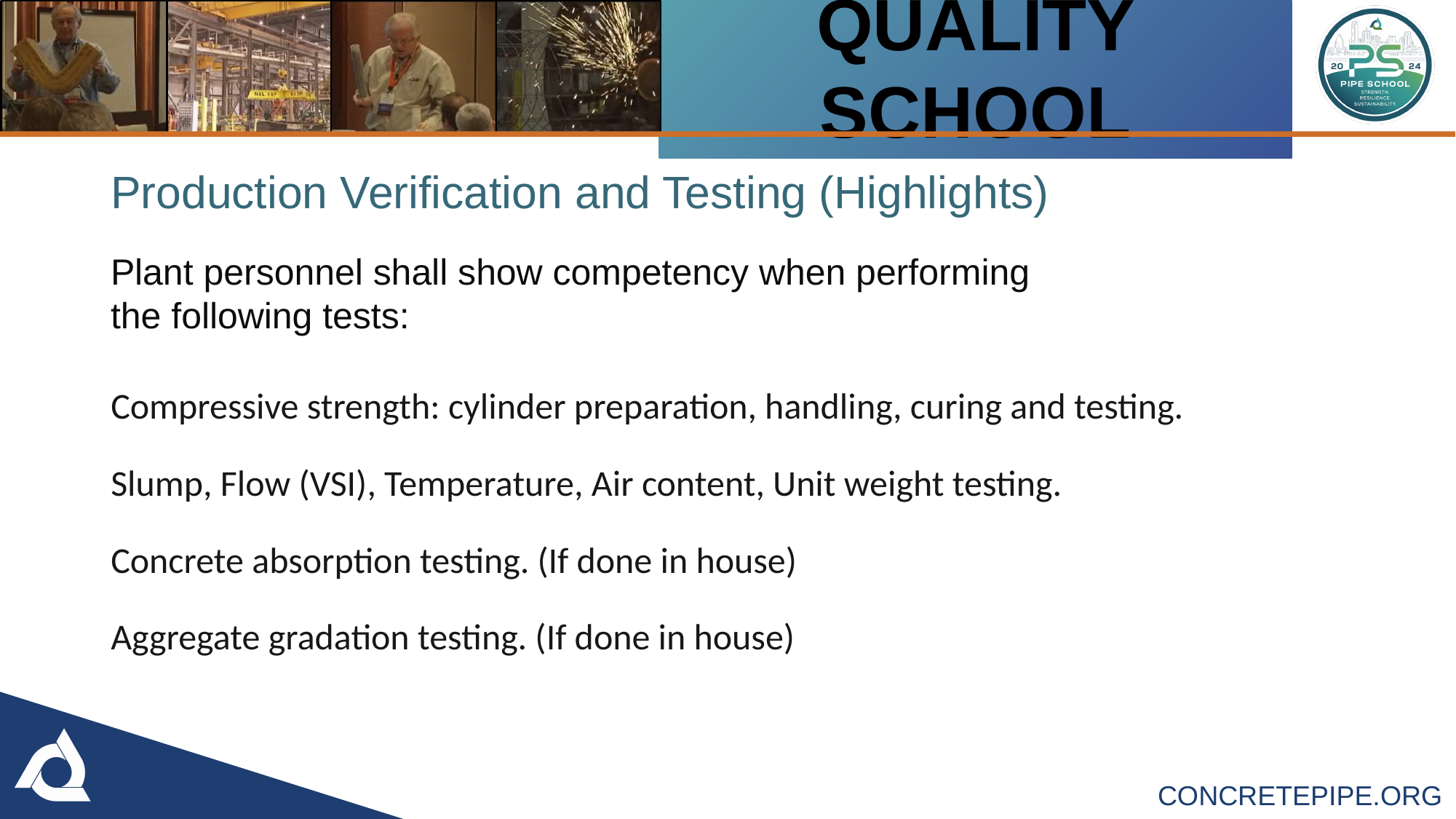

# Production Verification and Testing (Highlights)
Plant personnel shall show competency when performing the following tests:
Compressive strength: cylinder preparation, handling, curing and testing.
Slump, Flow (VSI), Temperature, Air content, Unit weight testing.
Concrete absorption testing. (If done in house)
Aggregate gradation testing. (If done in house)